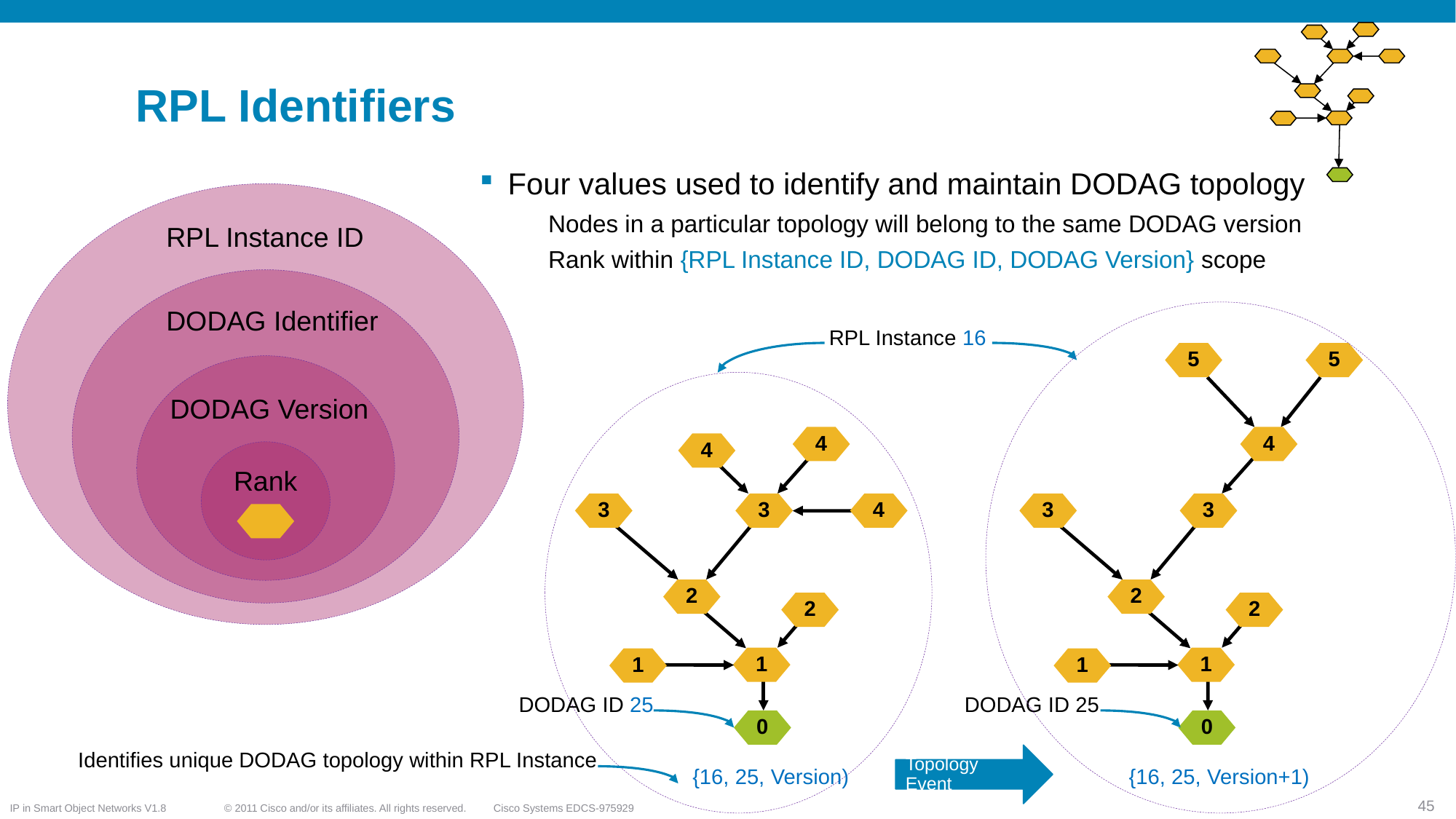

# RPL Identifiers
Four values used to identify and maintain DODAG topology
Nodes in a particular topology will belong to the same DODAG version
Rank within {RPL Instance ID, DODAG ID, DODAG Version} scope

RPL Instance ID

DODAG Identifier

RPL Instance 16
5
5

DODAG Version
4
4
4

Rank
3
3
4
3
3

2
2
2
2

1
1
1
1

DODAG ID 25
DODAG ID 25

0

0
Identifies unique DODAG topology within RPL Instance
Topology Event
{16, 25, Version)
{16, 25, Version+1)